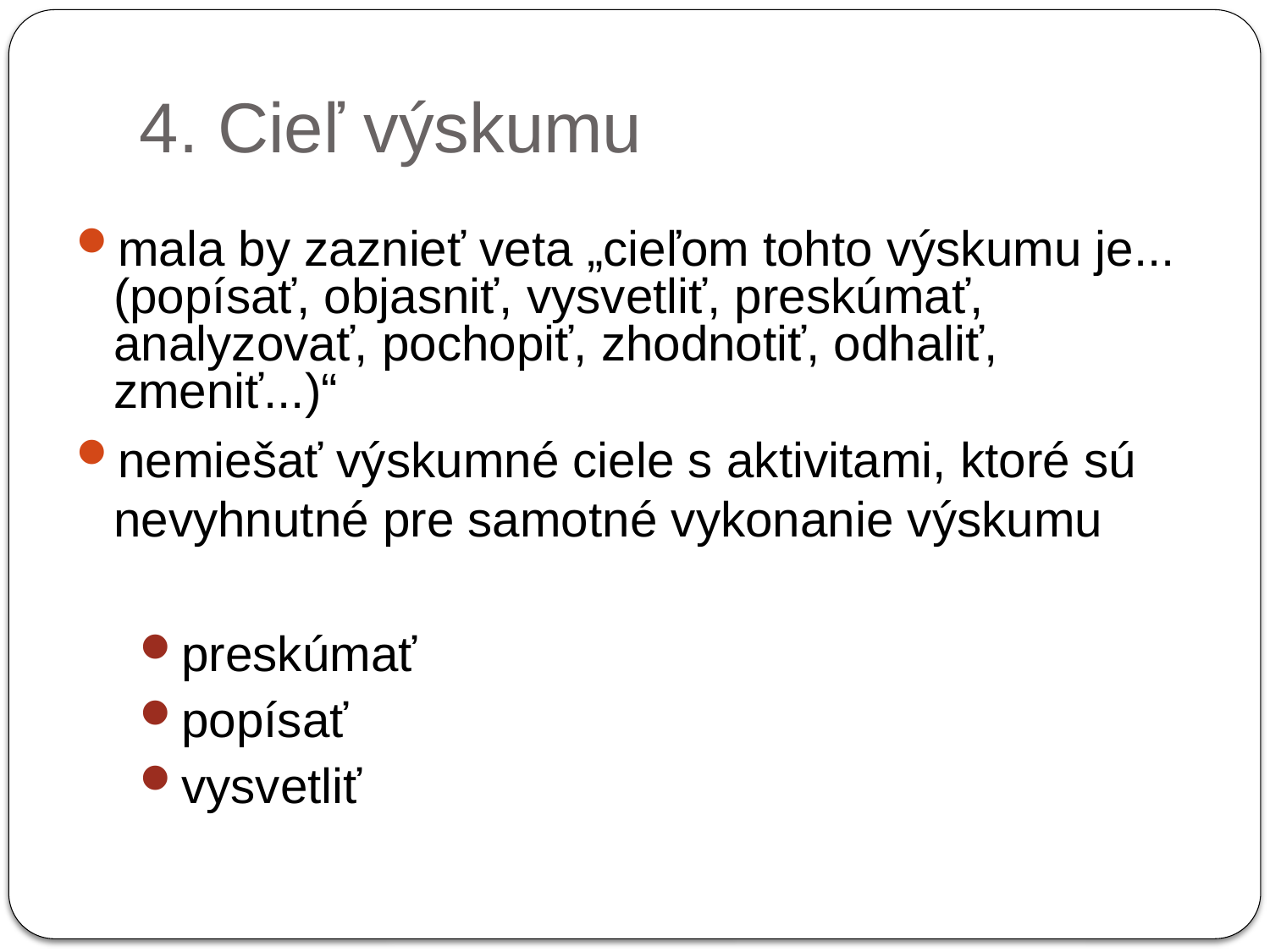

4. Cieľ výskumu
mala by zaznieť veta „cieľom tohto výskumu je...(popísať, objasniť, vysvetliť, preskúmať, analyzovať, pochopiť, zhodnotiť, odhaliť, zmeniť...)“
nemiešať výskumné ciele s aktivitami, ktoré sú nevyhnutné pre samotné vykonanie výskumu

preskúmať
popísať
vysvetliť